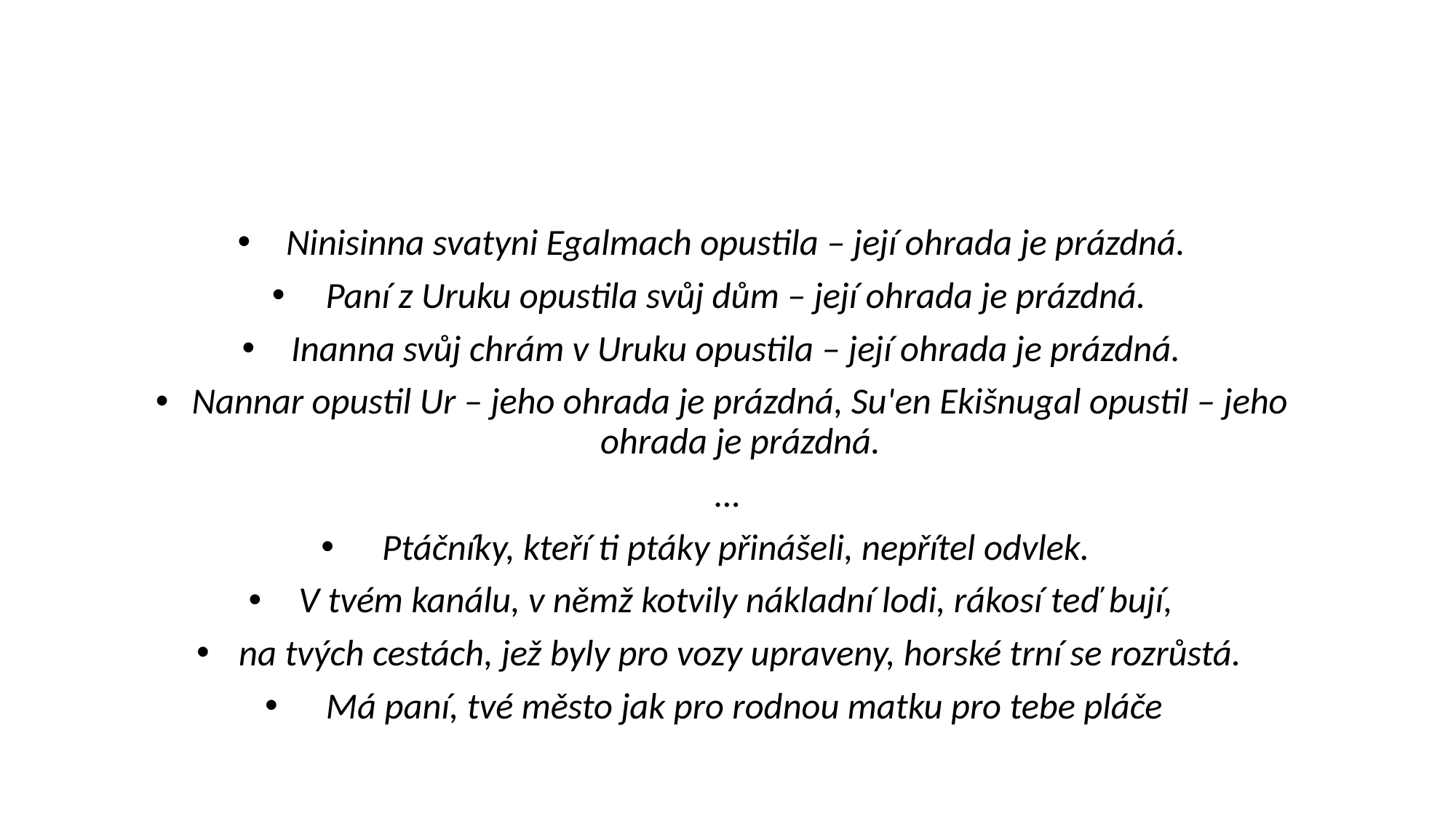

#
Ninisinna svatyni Egalmach opustila – její ohrada je prázdná.
Paní z Uruku opustila svůj dům – její ohrada je prázdná.
Inanna svůj chrám v Uruku opustila – její ohrada je prázdná.
Nannar opustil Ur – jeho ohrada je prázdná, Su'en Ekišnugal opustil – jeho ohrada je prázdná.
…
Ptáčníky, kteří ti ptáky přinášeli, nepřítel odvlek.
V tvém kanálu, v němž kotvily nákladní lodi, rákosí teď bují,
na tvých cestách, jež byly pro vozy upraveny, horské trní se rozrůstá.
 Má paní, tvé město jak pro rodnou matku pro tebe pláče